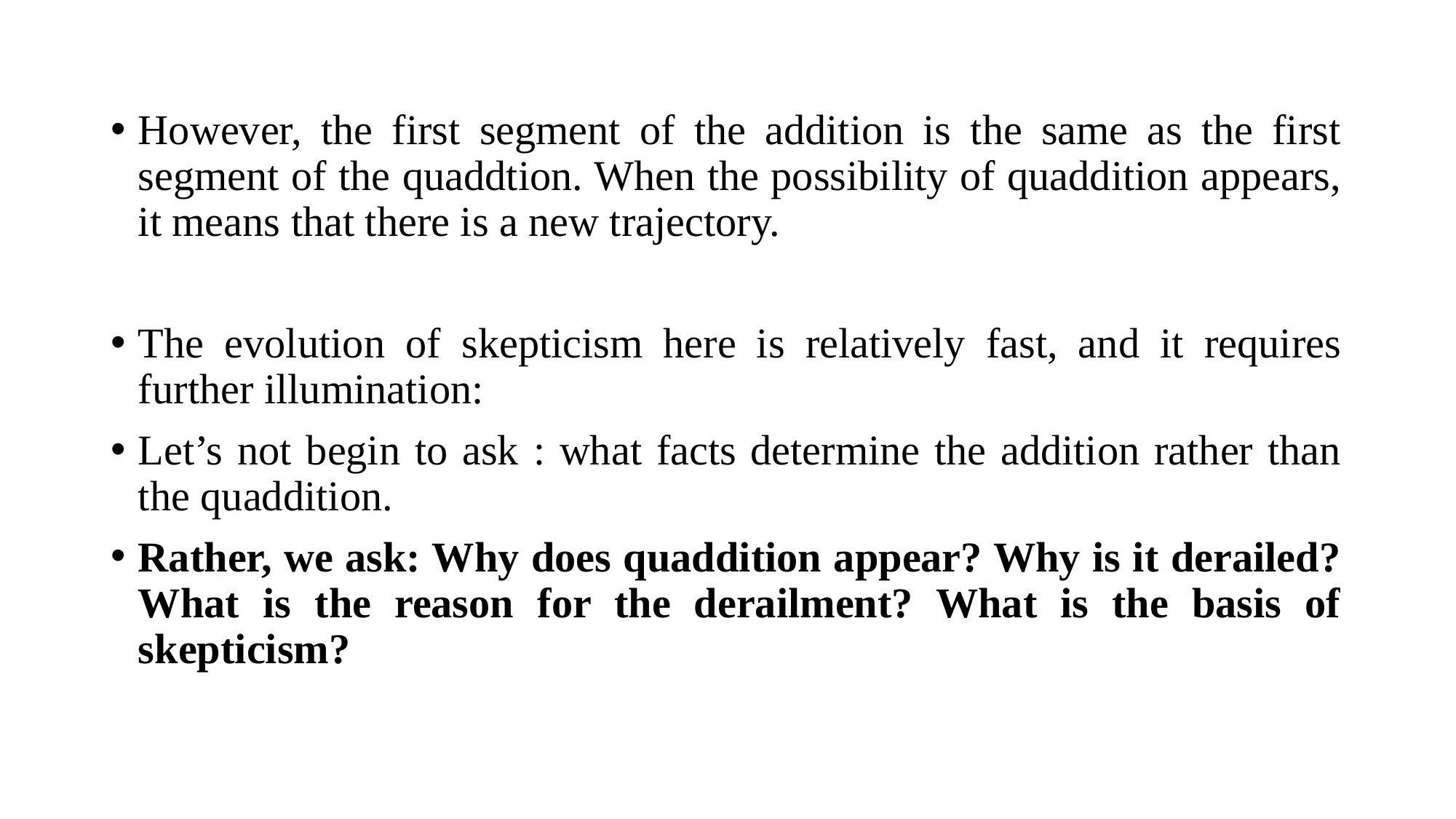

However, the first segment of the addition is the same as the first segment of the quaddtion. When the possibility of quaddition appears, it means that there is a new trajectory.

The evolution of skepticism here is relatively fast, and it requires further illumination:
Let’s not begin to ask : what facts determine the addition rather than the quaddition.
Rather, we ask: Why does quaddition appear? Why is it derailed? What is the reason for the derailment? What is the basis of skepticism?